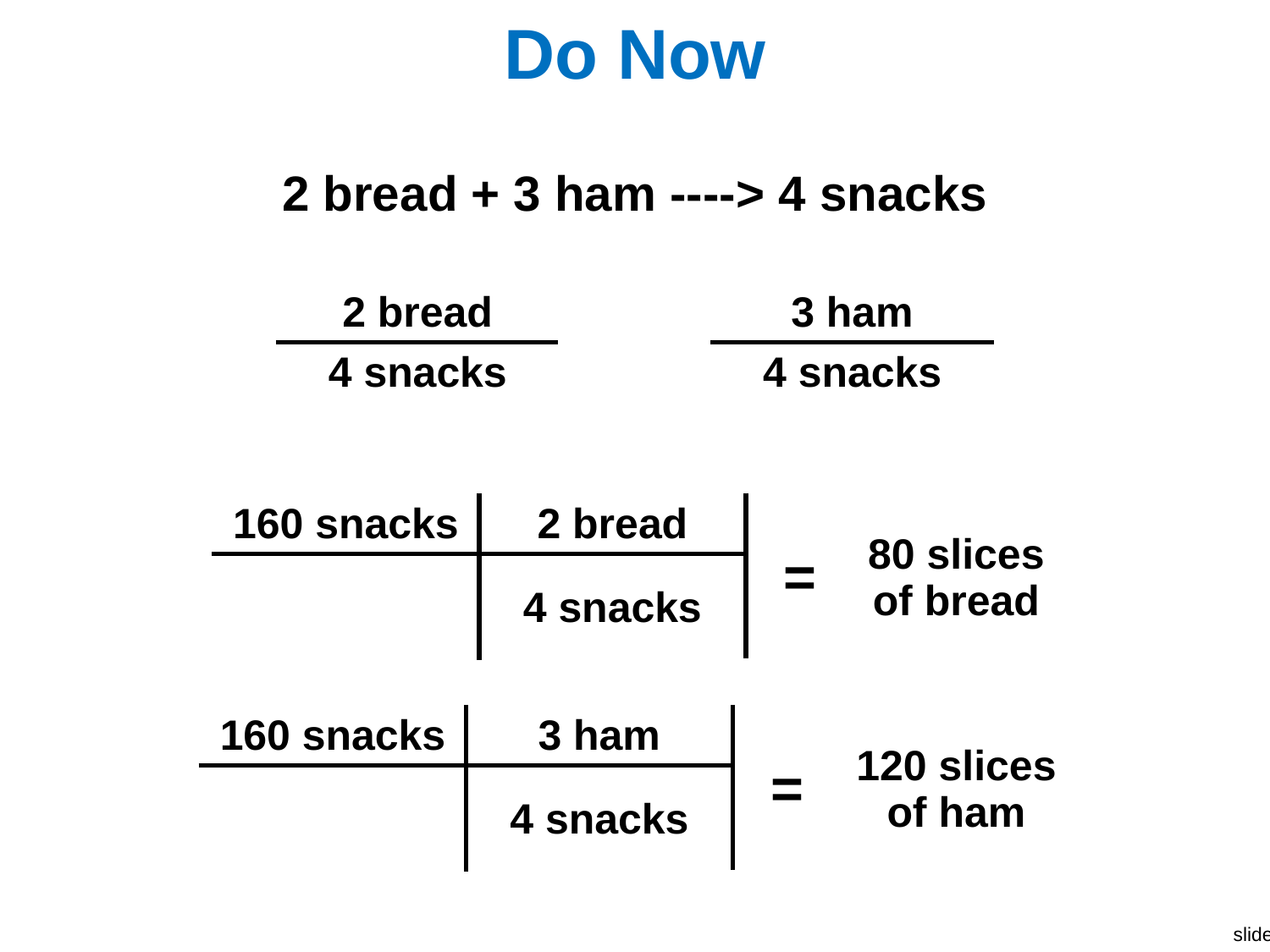

# Do Now
2 bread + 3 ham ----> 4 snacks

| 2 bread |  | 3 ham |
| --- | --- | --- |
| 4 snacks |  | 4 snacks |
| 160 snacks | 2 bread | = | 80 slices of bread |
| --- | --- | --- | --- |
|  | 4 snacks |  |  |
| 160 snacks | 3 ham | = | 120 slices of ham |
| --- | --- | --- | --- |
|  | 4 snacks |  |  |